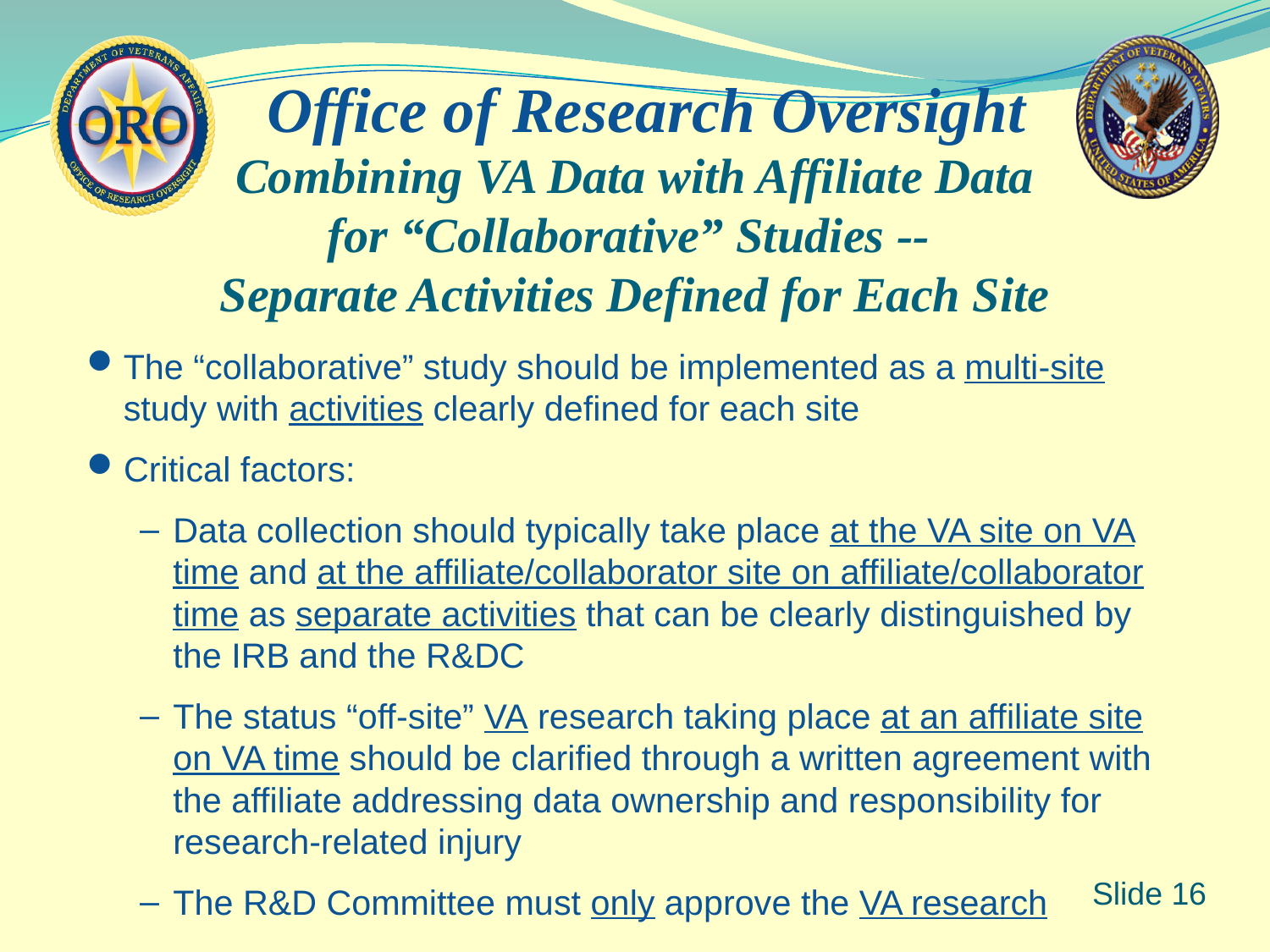

Combining VA Data with Affiliate Data
for “Collaborative” Studies --
Separate Activities Defined for Each Site
The “collaborative” study should be implemented as a multi-site study with activities clearly defined for each site
Critical factors:
Data collection should typically take place at the VA site on VA time and at the affiliate/collaborator site on affiliate/collaborator time as separate activities that can be clearly distinguished by the IRB and the R&DC
The status “off-site” VA research taking place at an affiliate site on VA time should be clarified through a written agreement with the affiliate addressing data ownership and responsibility for research-related injury
The R&D Committee must only approve the VA research

 Slide 16